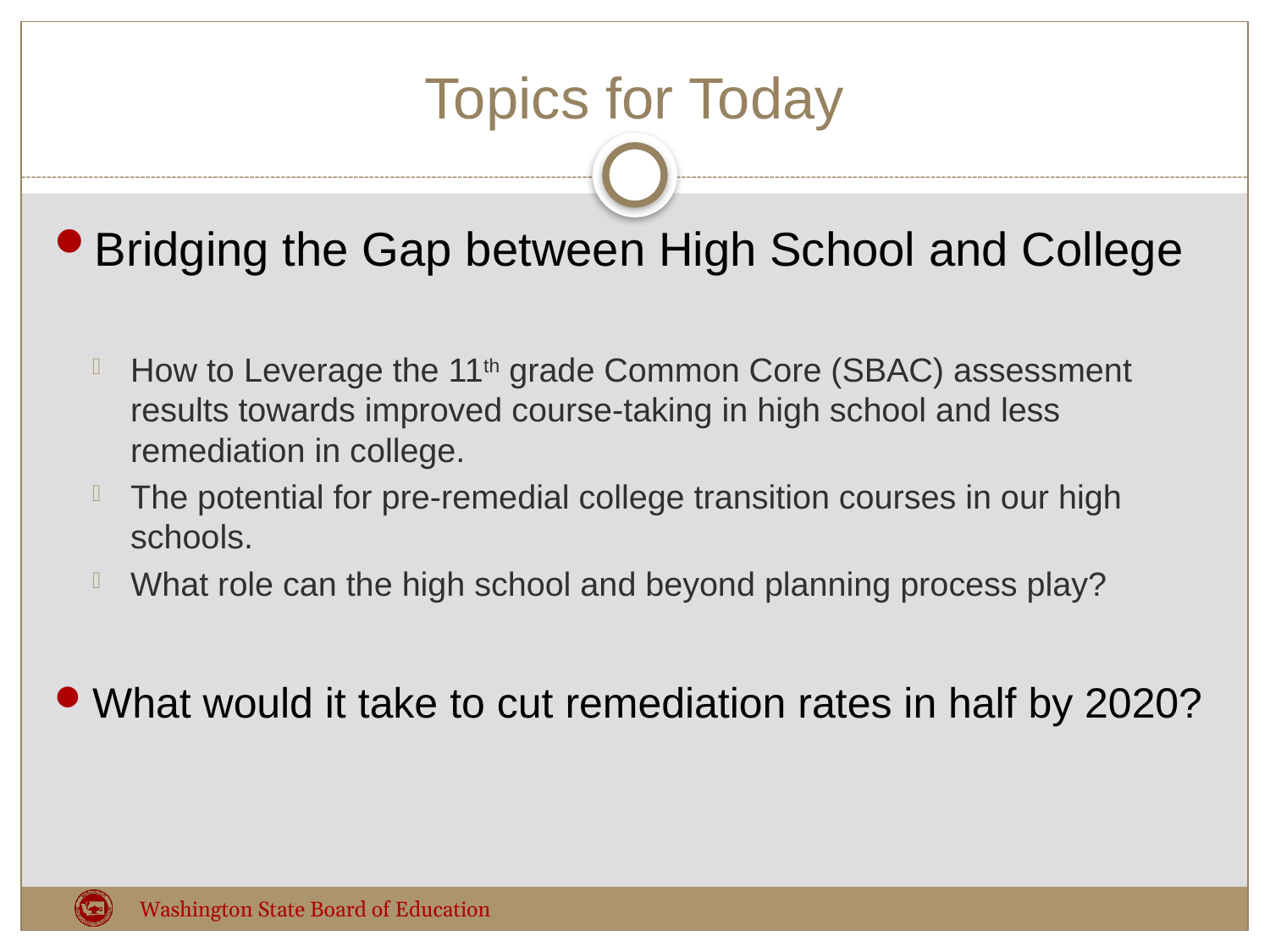

# Topics for Today
Bridging the Gap between High School and College

How to Leverage the 11th grade Common Core (SBAC) assessment results towards improved course-taking in high school and less remediation in college.
The potential for pre-remedial college transition courses in our high schools.
What role can the high school and beyond planning process play?

What would it take to cut remediation rates in half by 2020?

Washington State Board of Education